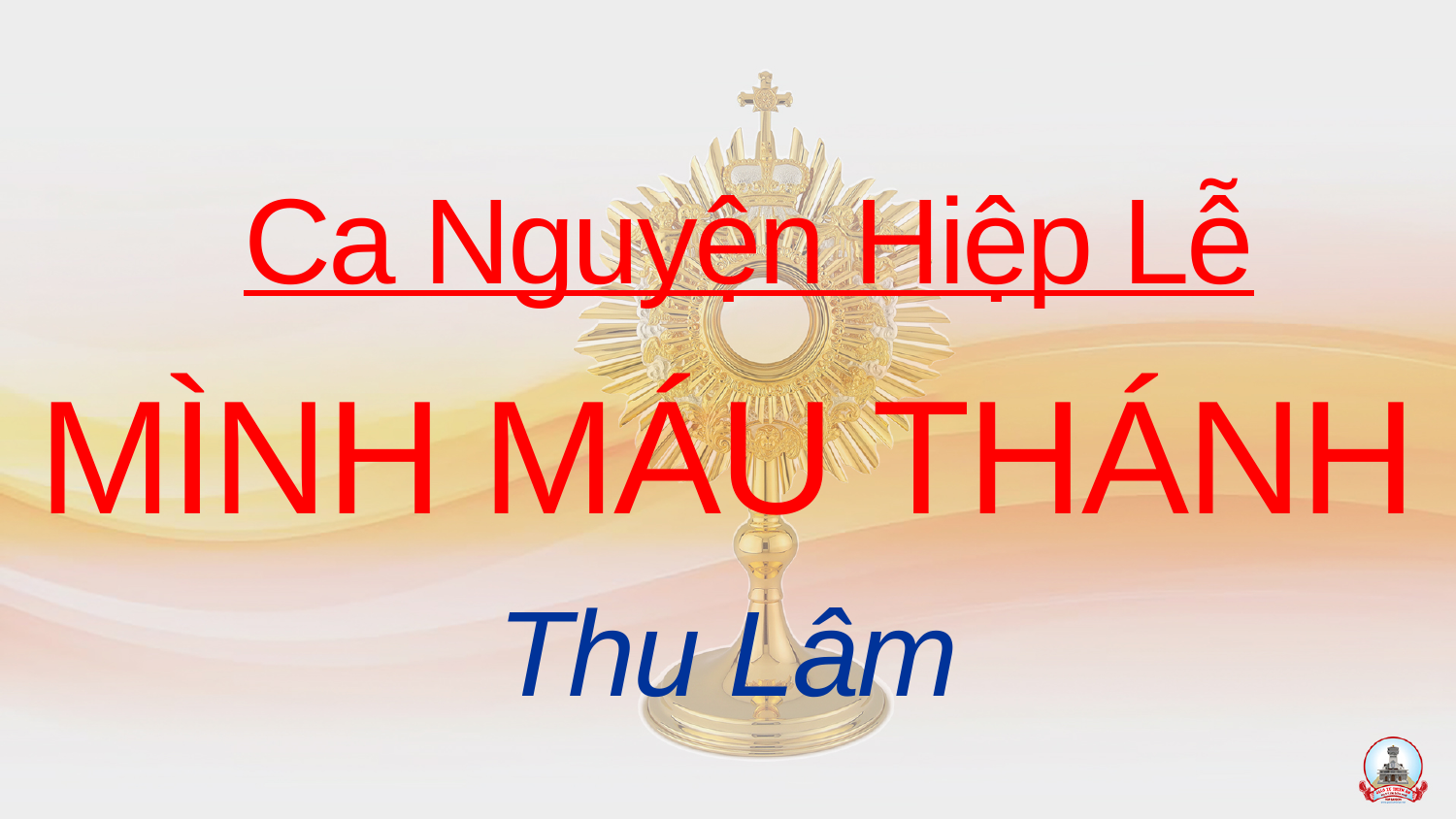

Ca Nguyện Hiệp Lễ
MÌNH MÁU THÁNH
Thu Lâm